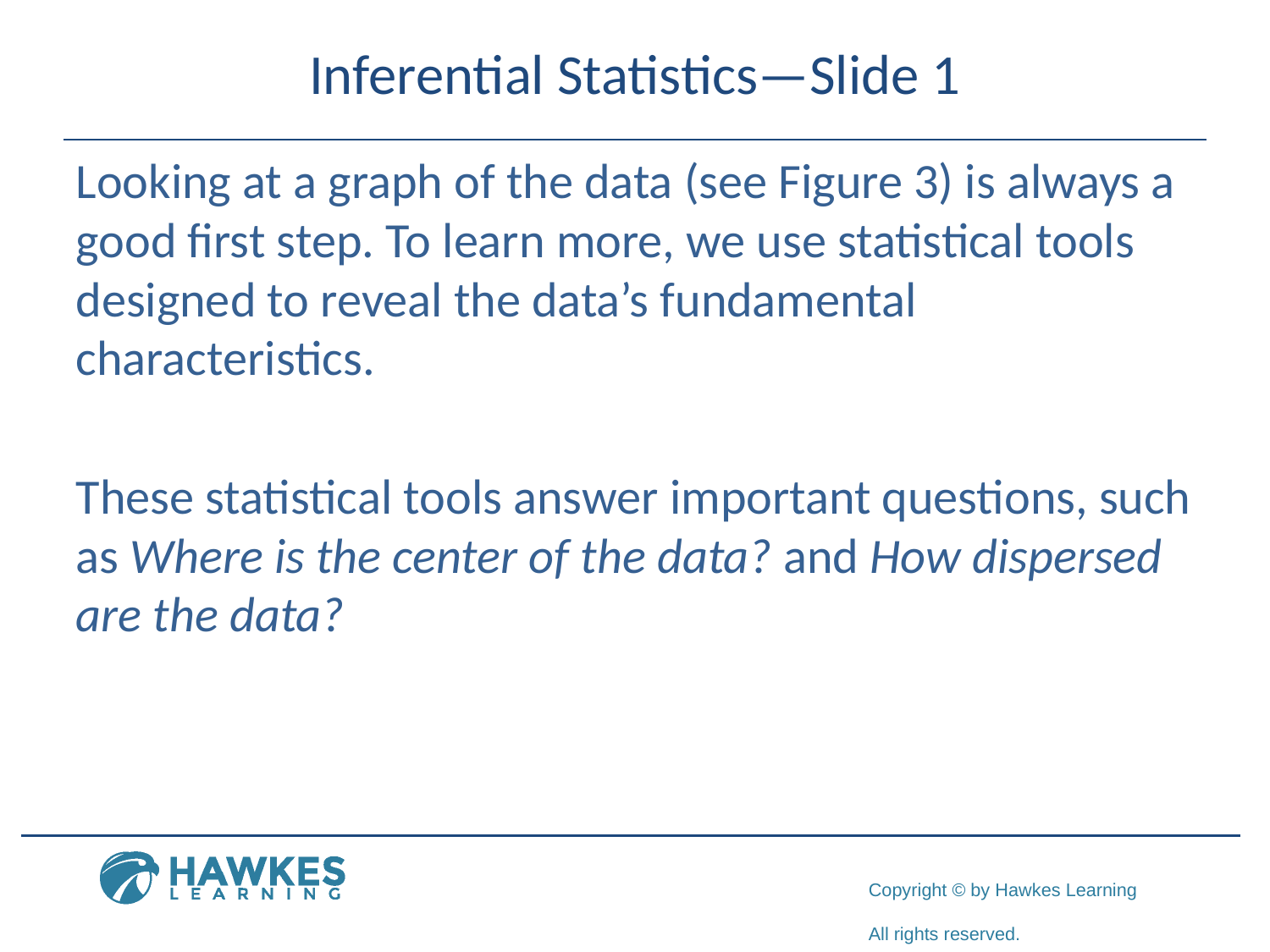

# Inferential Statistics—Slide 1
Looking at a graph of the data (see Figure 3) is always a good first step. To learn more, we use statistical tools designed to reveal the data’s fundamental characteristics.

These statistical tools answer important questions, such as Where is the center of the data? and How dispersed are the data?